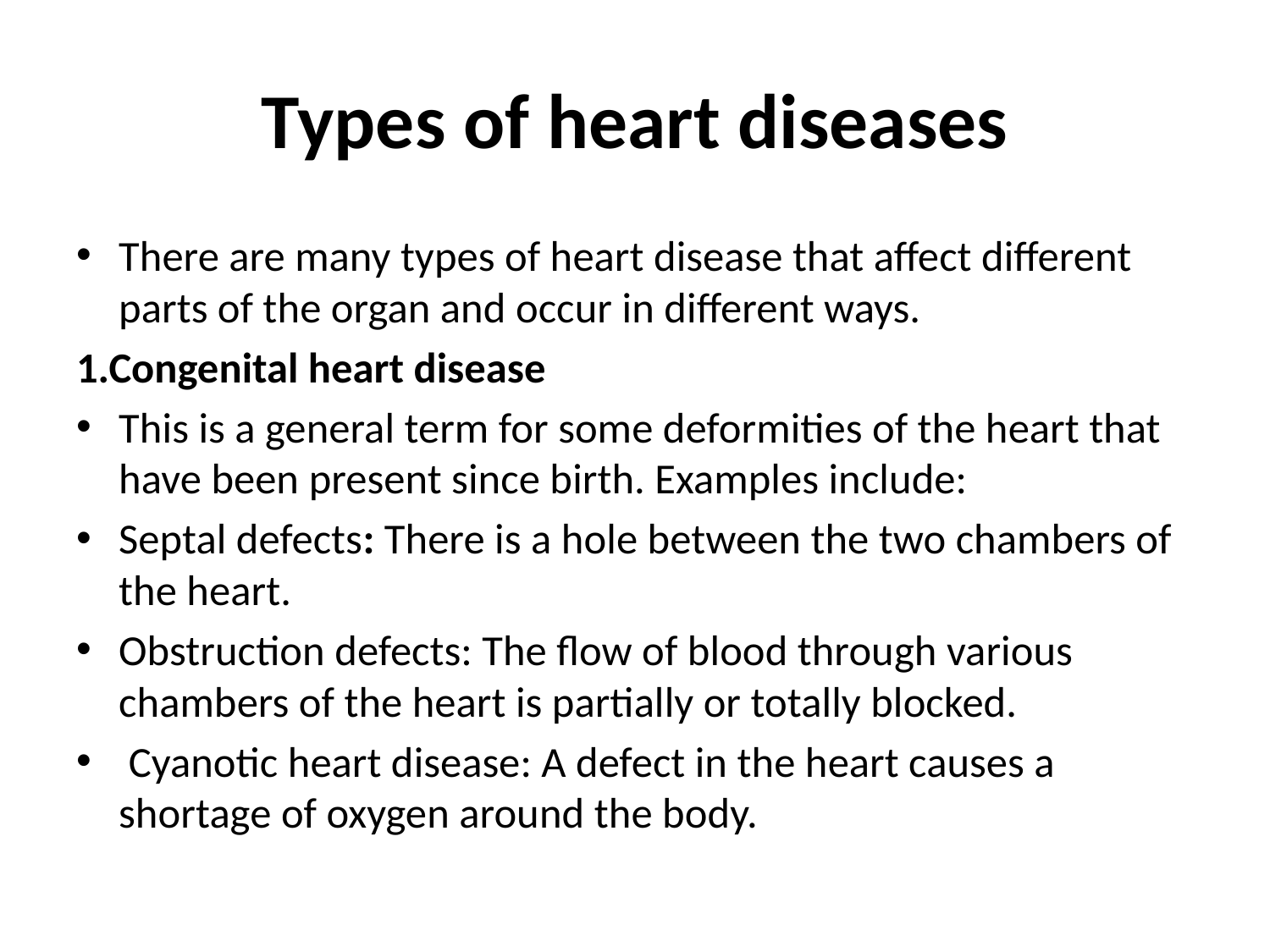

# Types of heart diseases
There are many types of heart disease that affect different parts of the organ and occur in different ways.
1.Congenital heart disease
This is a general term for some deformities of the heart that have been present since birth. Examples include:
Septal defects: There is a hole between the two chambers of the heart.
Obstruction defects: The flow of blood through various chambers of the heart is partially or totally blocked.
 Cyanotic heart disease: A defect in the heart causes a shortage of oxygen around the body.